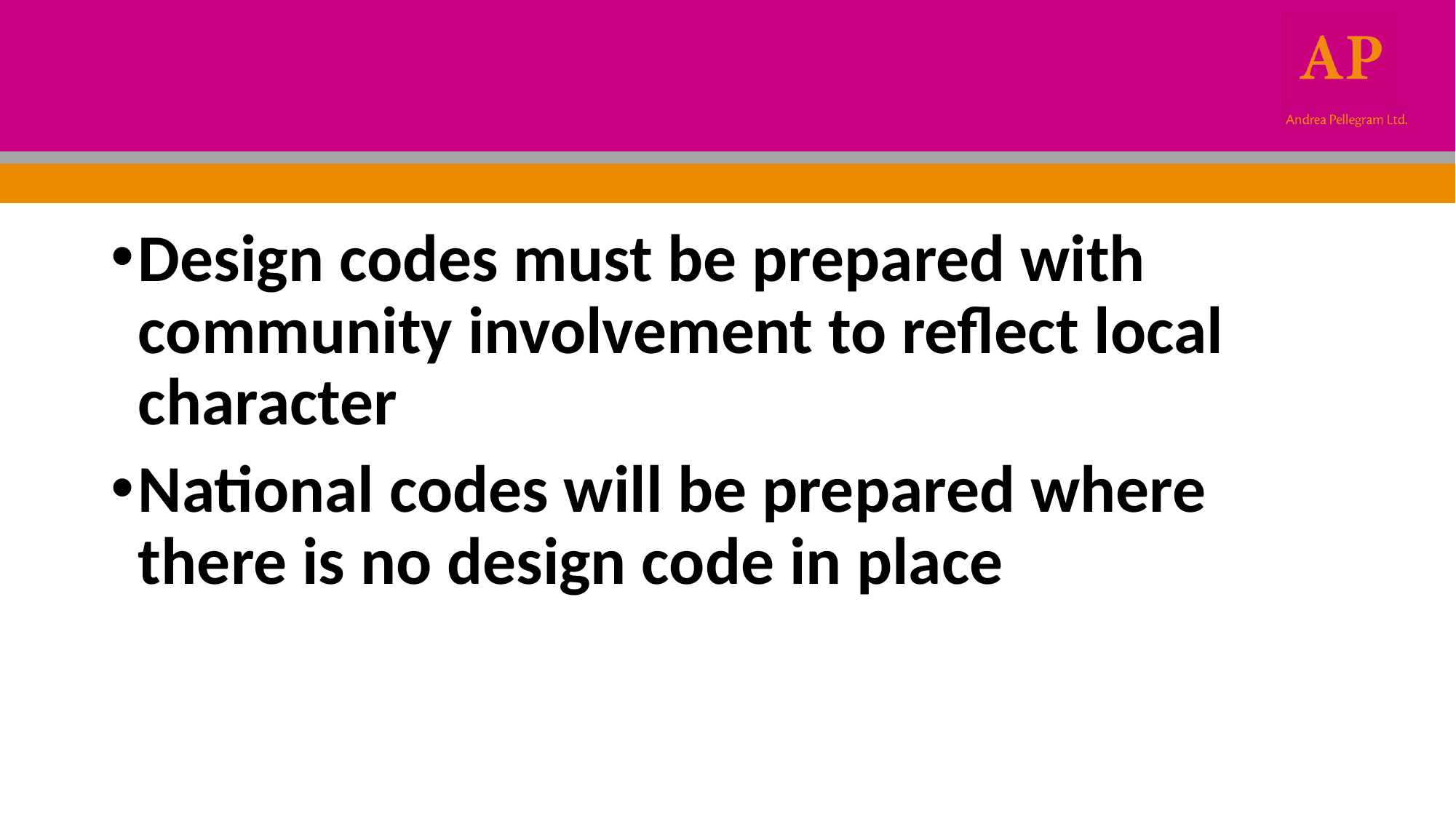

#
Design codes must be prepared with community involvement to reflect local character
National codes will be prepared where there is no design code in place